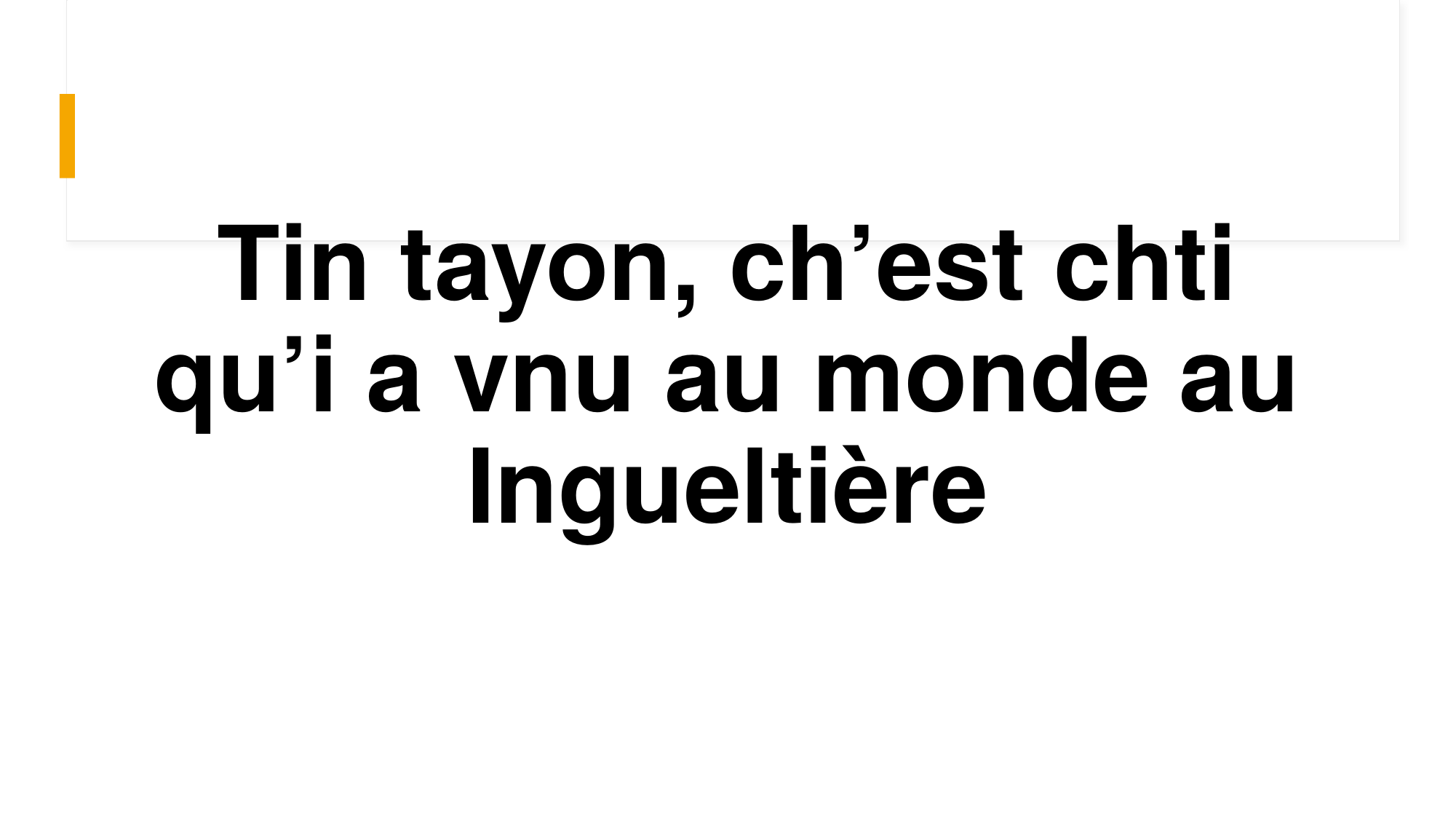

# Tin tayon, ch’est chti qu’i a vnu au monde au Ingueltière